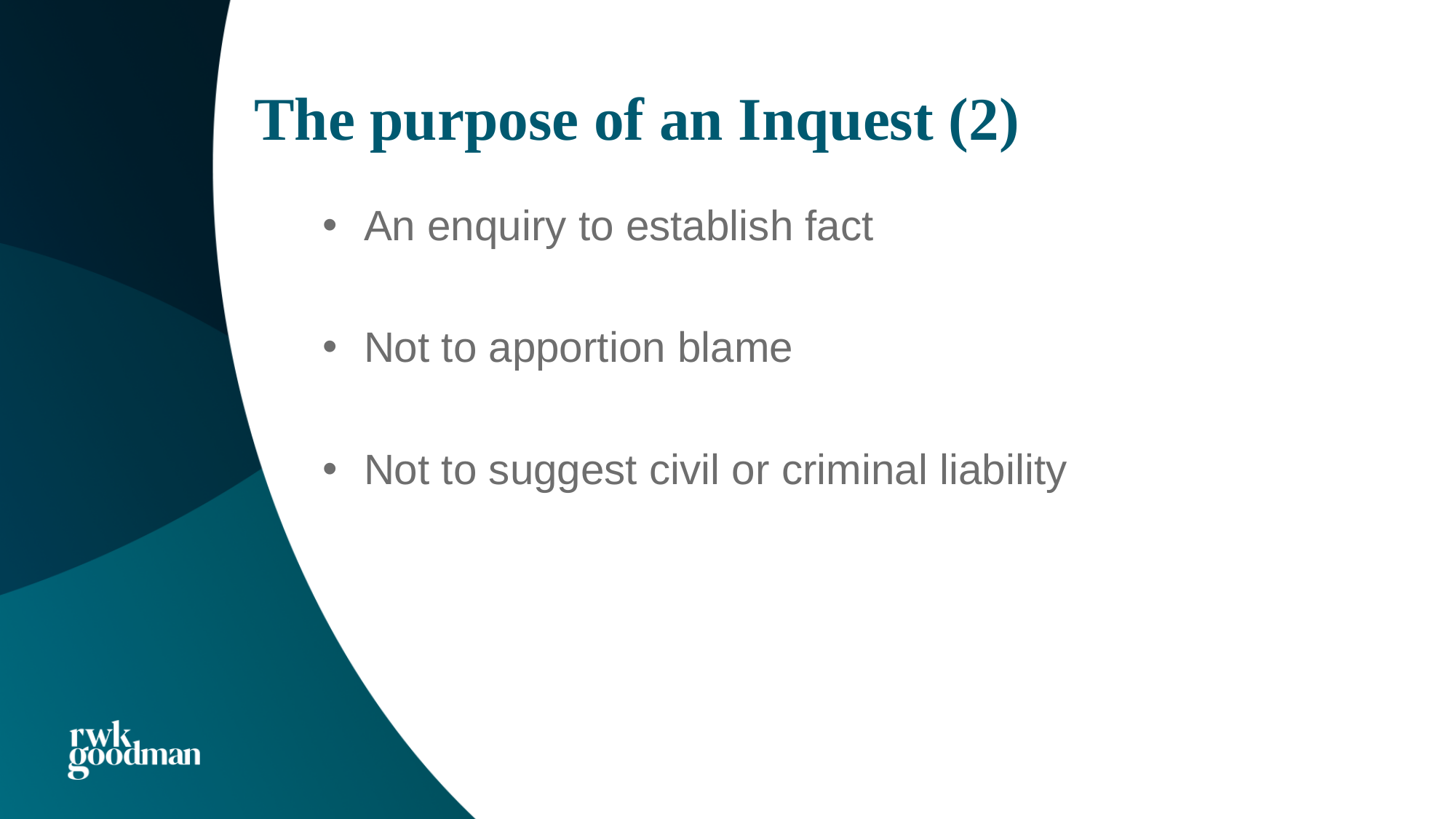

# The purpose of an Inquest (2)
An enquiry to establish fact

Not to apportion blame

Not to suggest civil or criminal liability